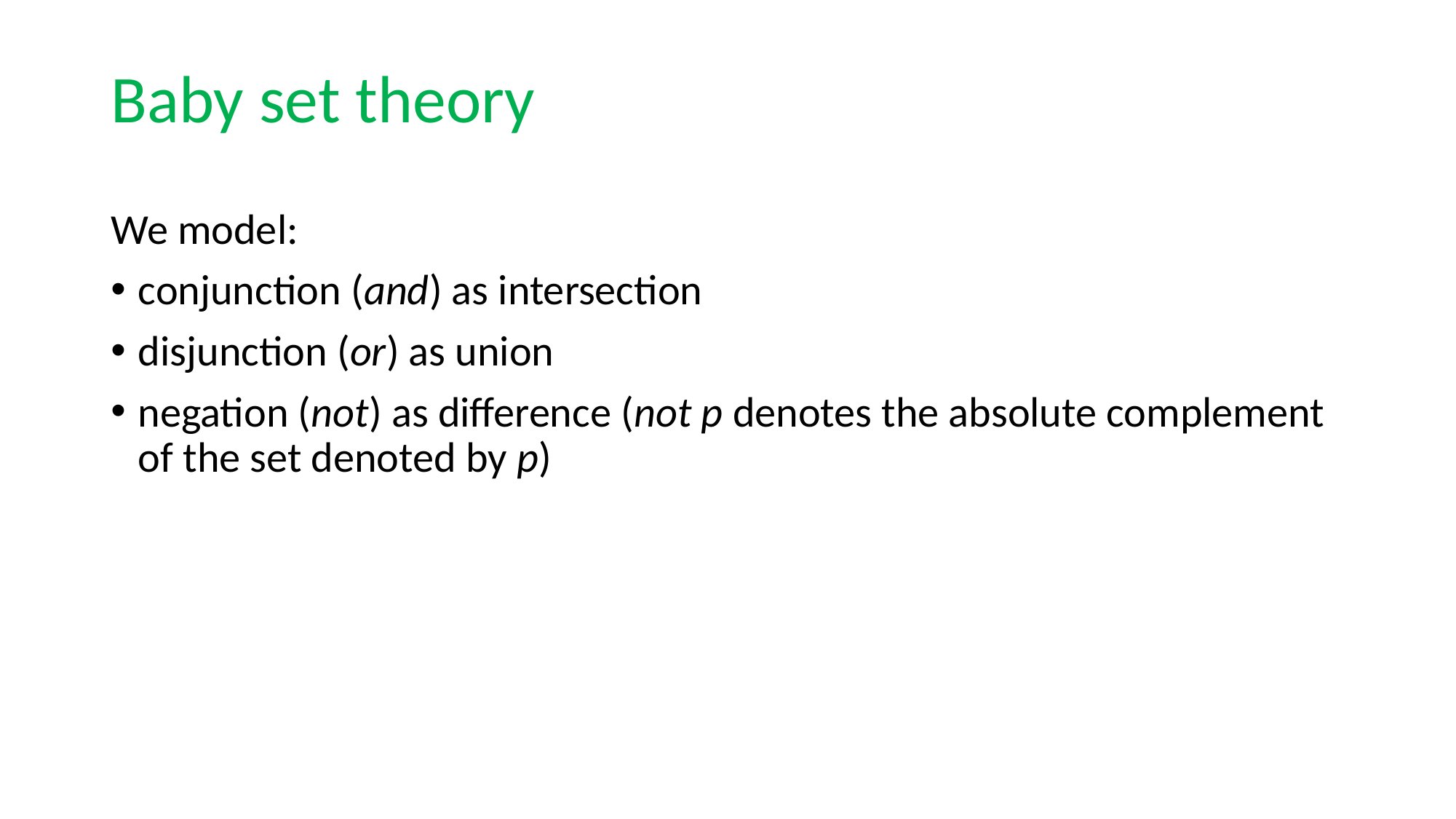

# Baby set theory
We model:
conjunction (and) as intersection
disjunction (or) as union
negation (not) as difference (not p denotes the absolute complement of the set denoted by p)